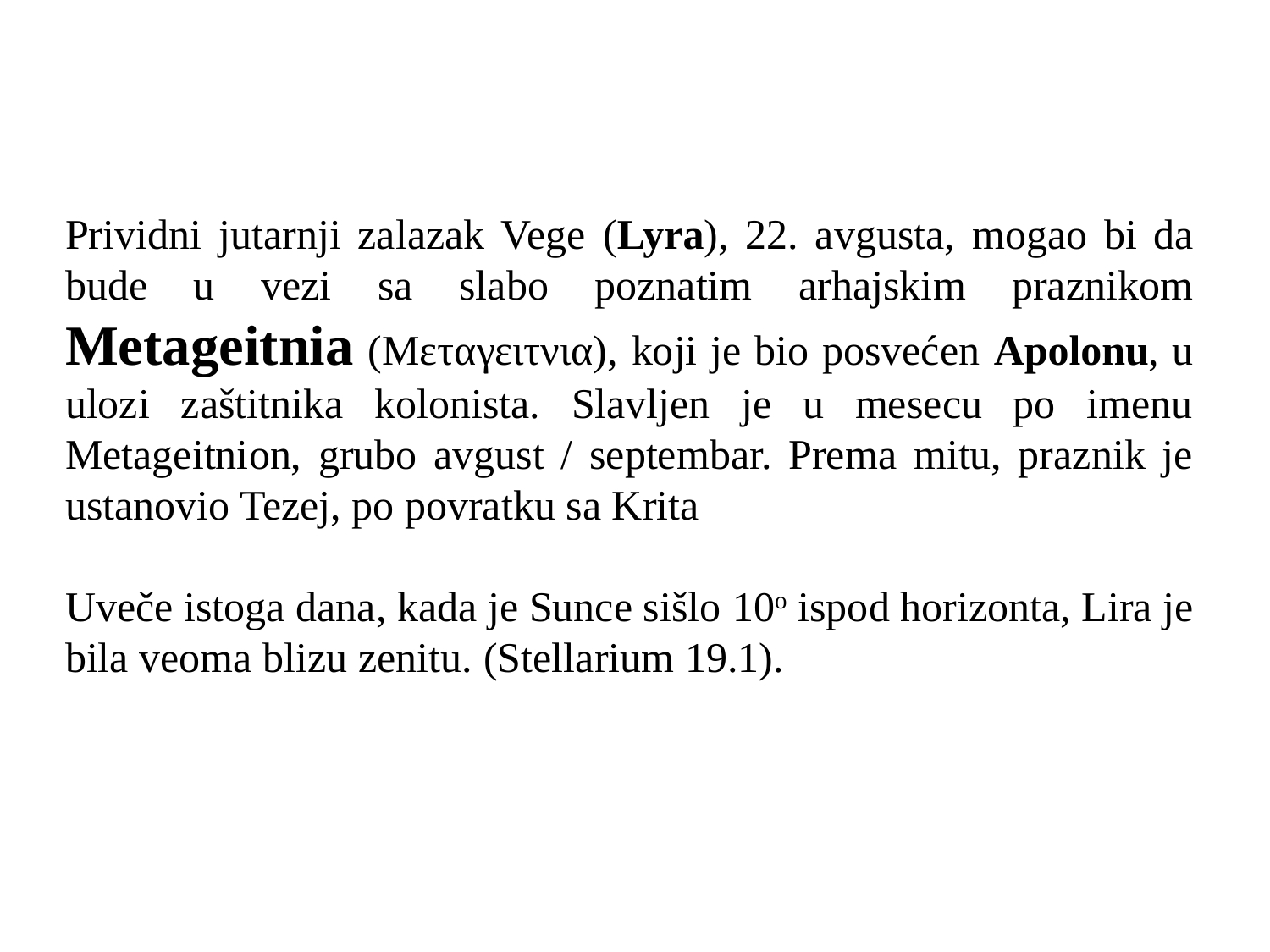

Prividni jutarnji zalazak Vege (Lyra), 22. avgusta, mogao bi da bude u vezi sa slabo poznatim arhajskim praznikom Metageitnia (Μεταγειτνια), koji je bio posvećen Apolonu, u ulozi zaštitnika kolonista. Slavljen je u mesecu po imenu Metageitnion, grubo avgust / septembar. Prema mitu, praznik je ustanovio Tezej, po povratku sa Krita

Uveče istoga dana, kada je Sunce sišlo 10o ispod horizonta, Lira je bila veoma blizu zenitu. (Stellarium 19.1).